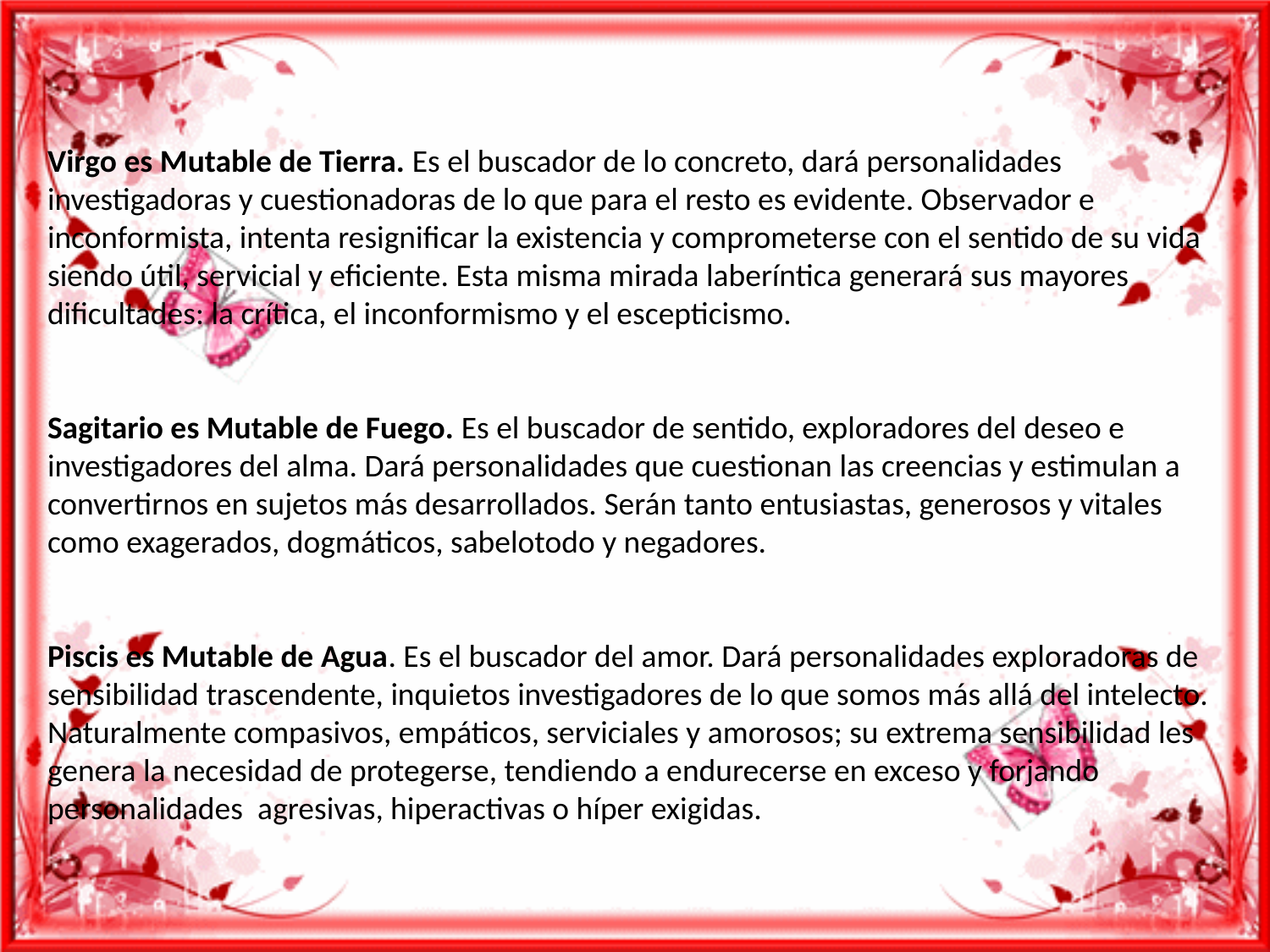

Virgo es Mutable de Tierra. Es el buscador de lo concreto, dará personalidades investigadoras y cuestionadoras de lo que para el resto es evidente. Observador e inconformista, intenta resignificar la existencia y comprometerse con el sentido de su vida siendo útil, servicial y eficiente. Esta misma mirada laberíntica generará sus mayores dificultades: la crítica, el inconformismo y el escepticismo.

Sagitario es Mutable de Fuego. Es el buscador de sentido, exploradores del deseo e  investigadores del alma. Dará personalidades que cuestionan las creencias y estimulan a  convertirnos en sujetos más desarrollados. Serán tanto entusiastas, generosos y vitales como exagerados, dogmáticos, sabelotodo y negadores.

Piscis es Mutable de Agua. Es el buscador del amor. Dará personalidades exploradoras de sensibilidad trascendente, inquietos investigadores de lo que somos más allá del intelecto. Naturalmente compasivos, empáticos, serviciales y amorosos; su extrema sensibilidad les genera la necesidad de protegerse, tendiendo a endurecerse en exceso y forjando personalidades  agresivas, hiperactivas o híper exigidas.